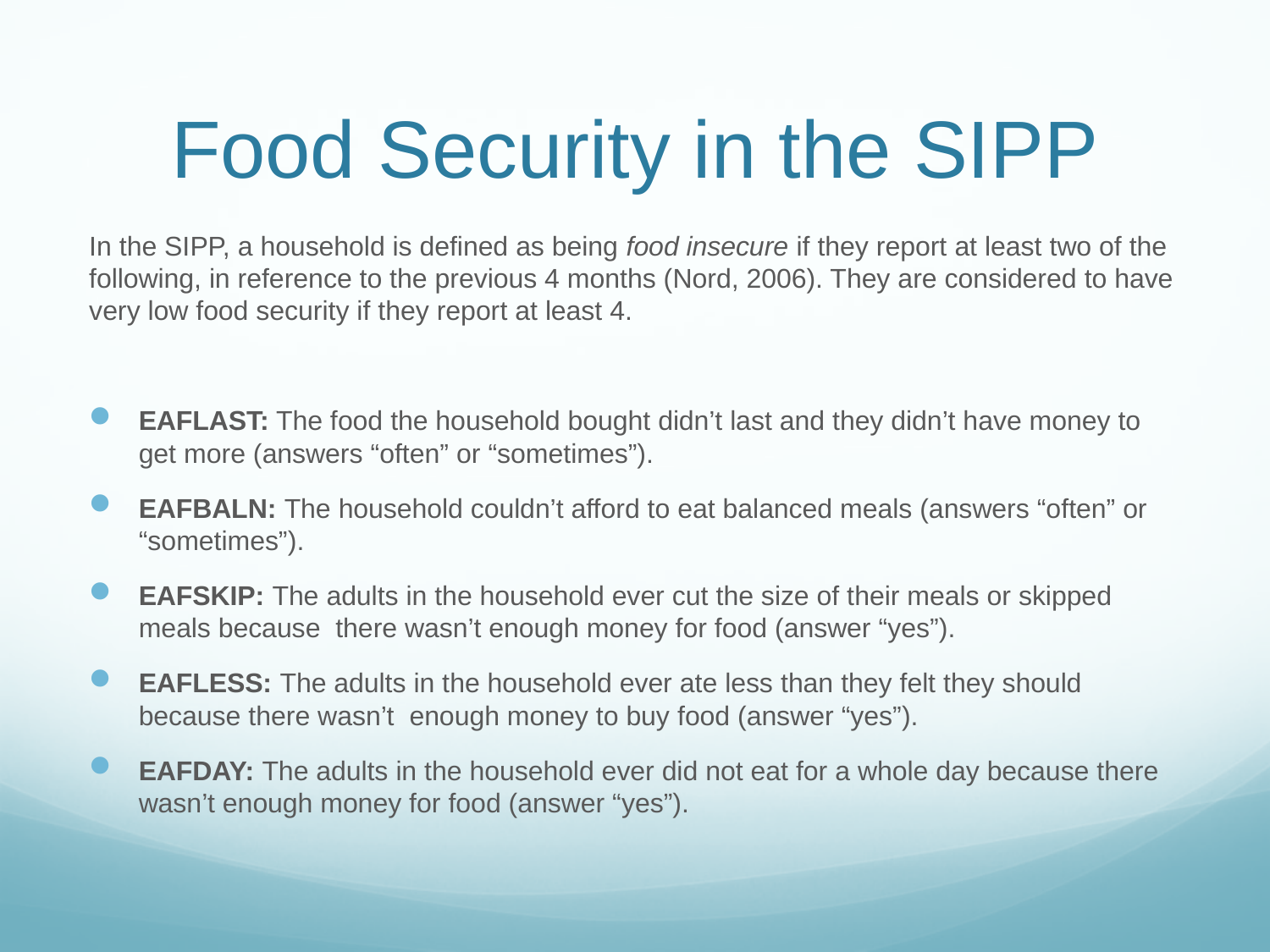

# Food Security in the SIPP
In the SIPP, a household is defined as being food insecure if they report at least two of the following, in reference to the previous 4 months (Nord, 2006). They are considered to have very low food security if they report at least 4.

EAFLAST: The food the household bought didn’t last and they didn’t have money to get more (answers “often” or “sometimes”).
EAFBALN: The household couldn’t afford to eat balanced meals (answers “often” or “sometimes”).
EAFSKIP: The adults in the household ever cut the size of their meals or skipped meals because  there wasn’t enough money for food (answer “yes”).
EAFLESS: The adults in the household ever ate less than they felt they should because there wasn’t  enough money to buy food (answer “yes”).
EAFDAY: The adults in the household ever did not eat for a whole day because there wasn’t enough money for food (answer “yes”).